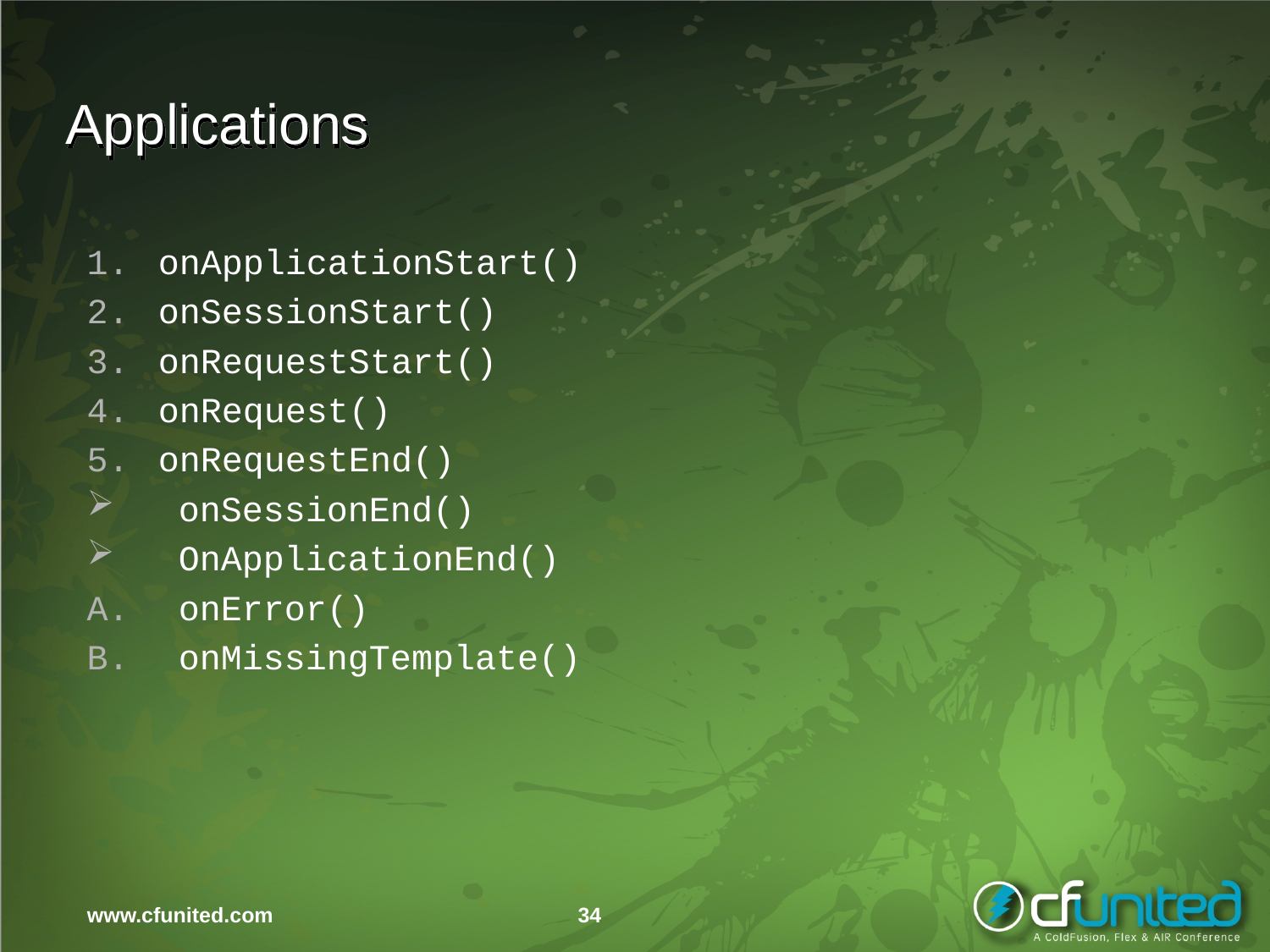

# Applications
onApplicationStart()
onSessionStart()
onRequestStart()
onRequest()
onRequestEnd()
onSessionEnd()
OnApplicationEnd()
onError()
onMissingTemplate()